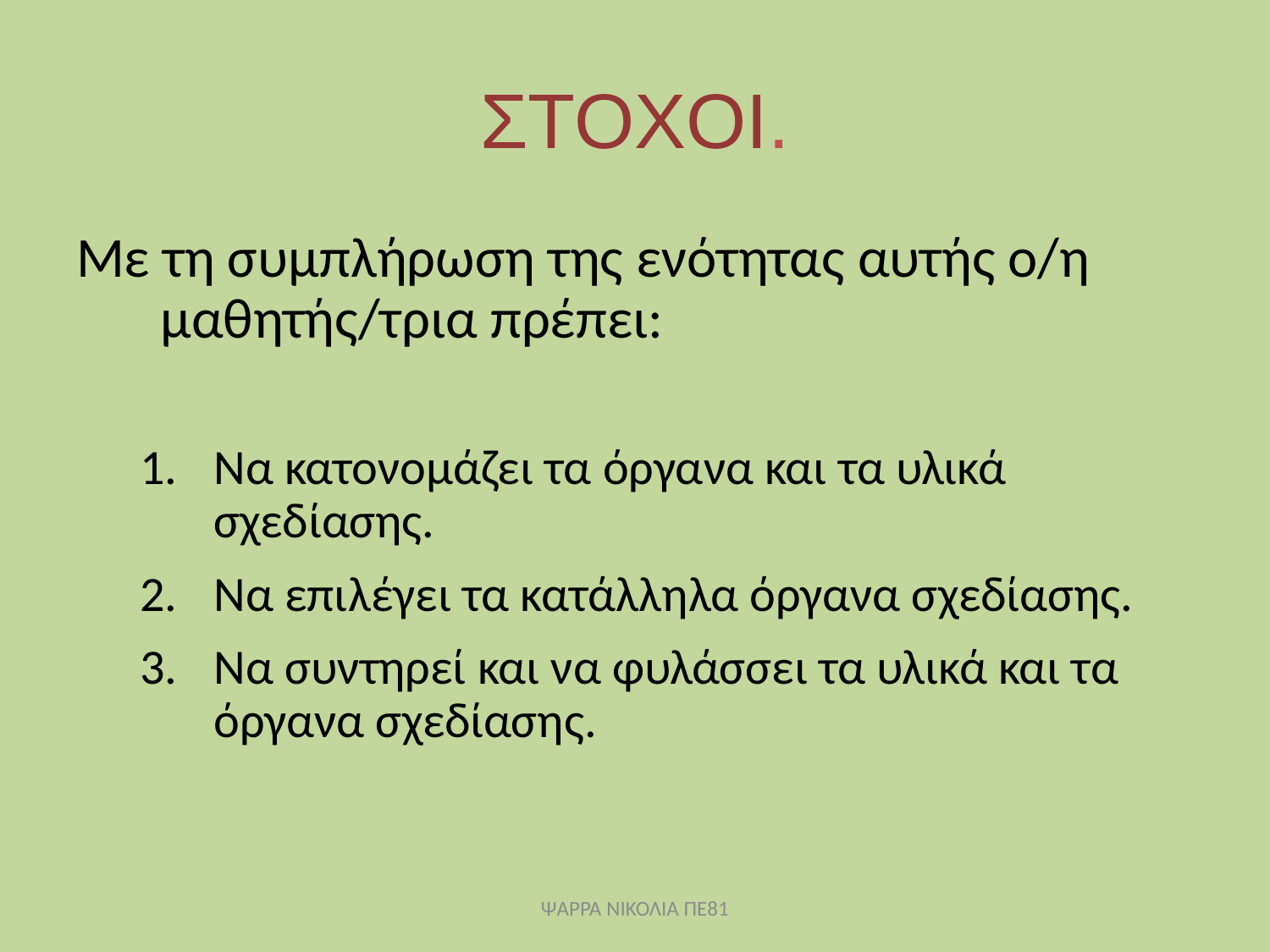

# ΣΤΟΧΟΙ.
Με τη συμπλήρωση της ενότητας αυτής ο/η μαθητής/τρια πρέπει:

Να κατονομάζει τα όργανα και τα υλικά σχεδίασης.
Να επιλέγει τα κατάλληλα όργανα σχεδίασης.
Να συντηρεί και να φυλάσσει τα υλικά και τα όργανα σχεδίασης.

ΨΑΡΡΑ ΝΙΚΟΛΙΑ ΠΕ81